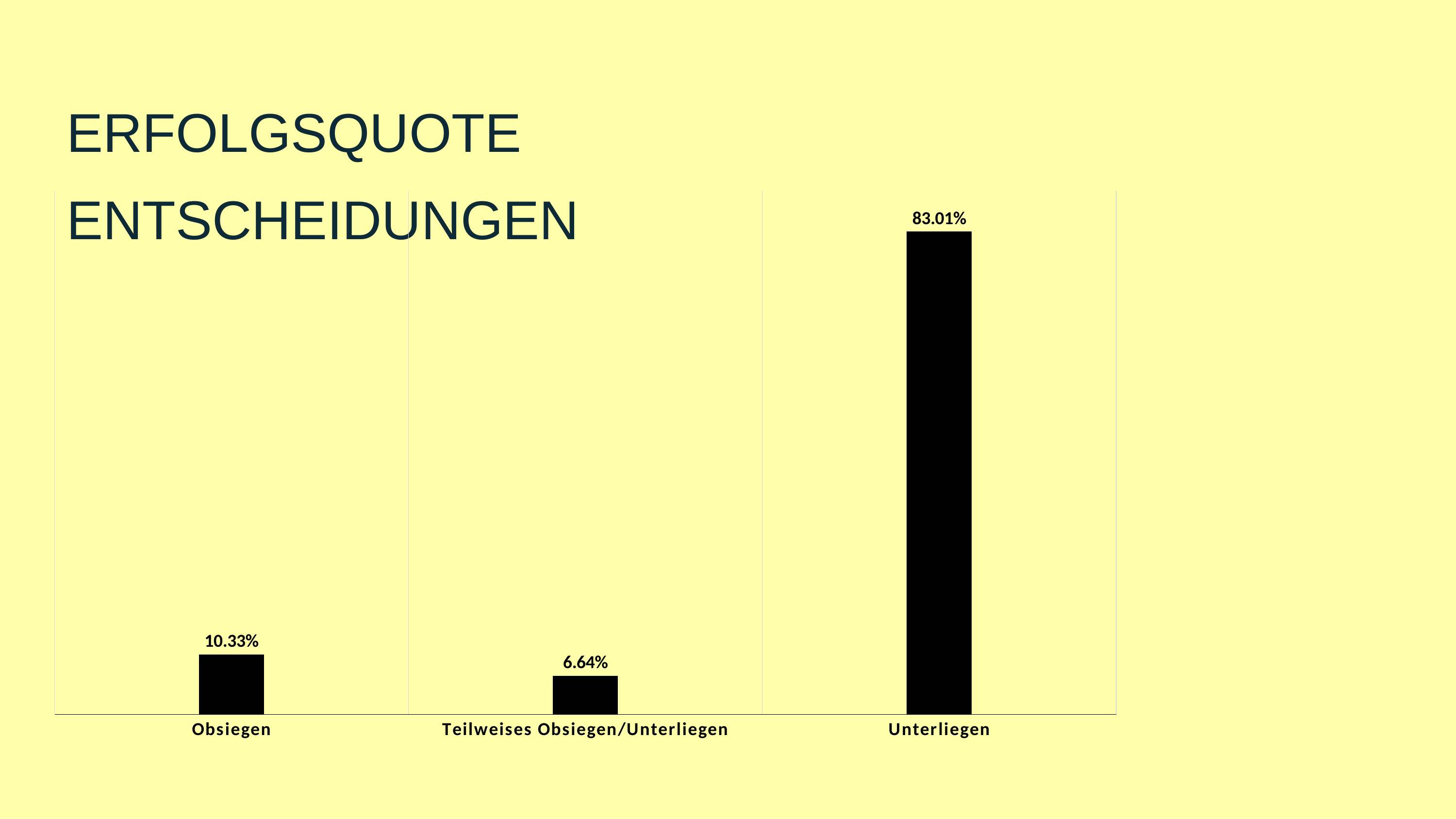

ERFOLGSQUOTE ENTSCHEIDUNGEN

### Chart

| Category | Datenreihe 1 |
|---|---|
| Obsiegen | 0.1033 |
| Teilweises Obsiegen/Unterliegen | 0.0664 |
| Unterliegen | 0.8301 |